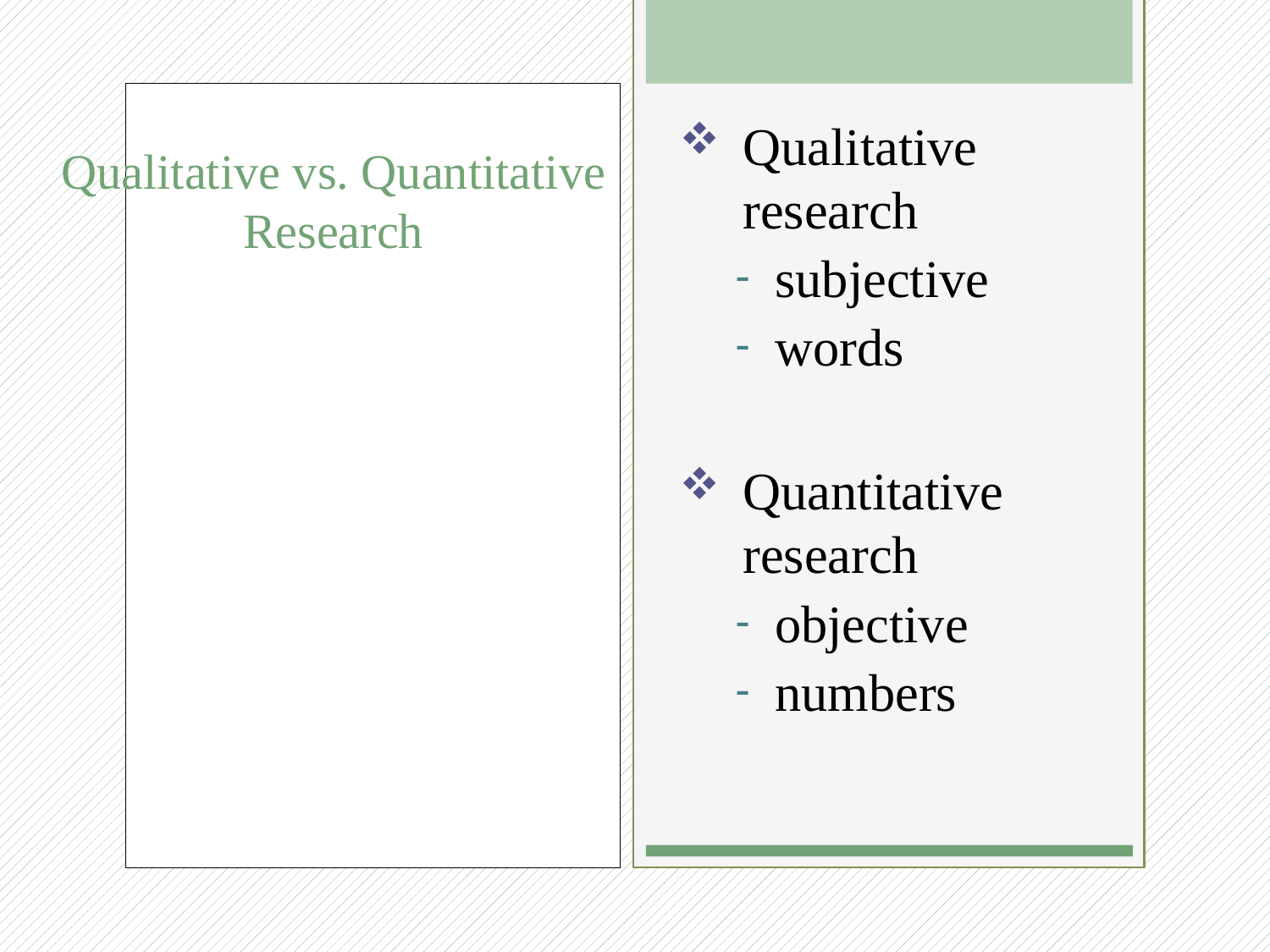

# Qualitative vs. Quantitative Research
Qualitative research
 subjective
 words

Quantitative research
 objective
 numbers